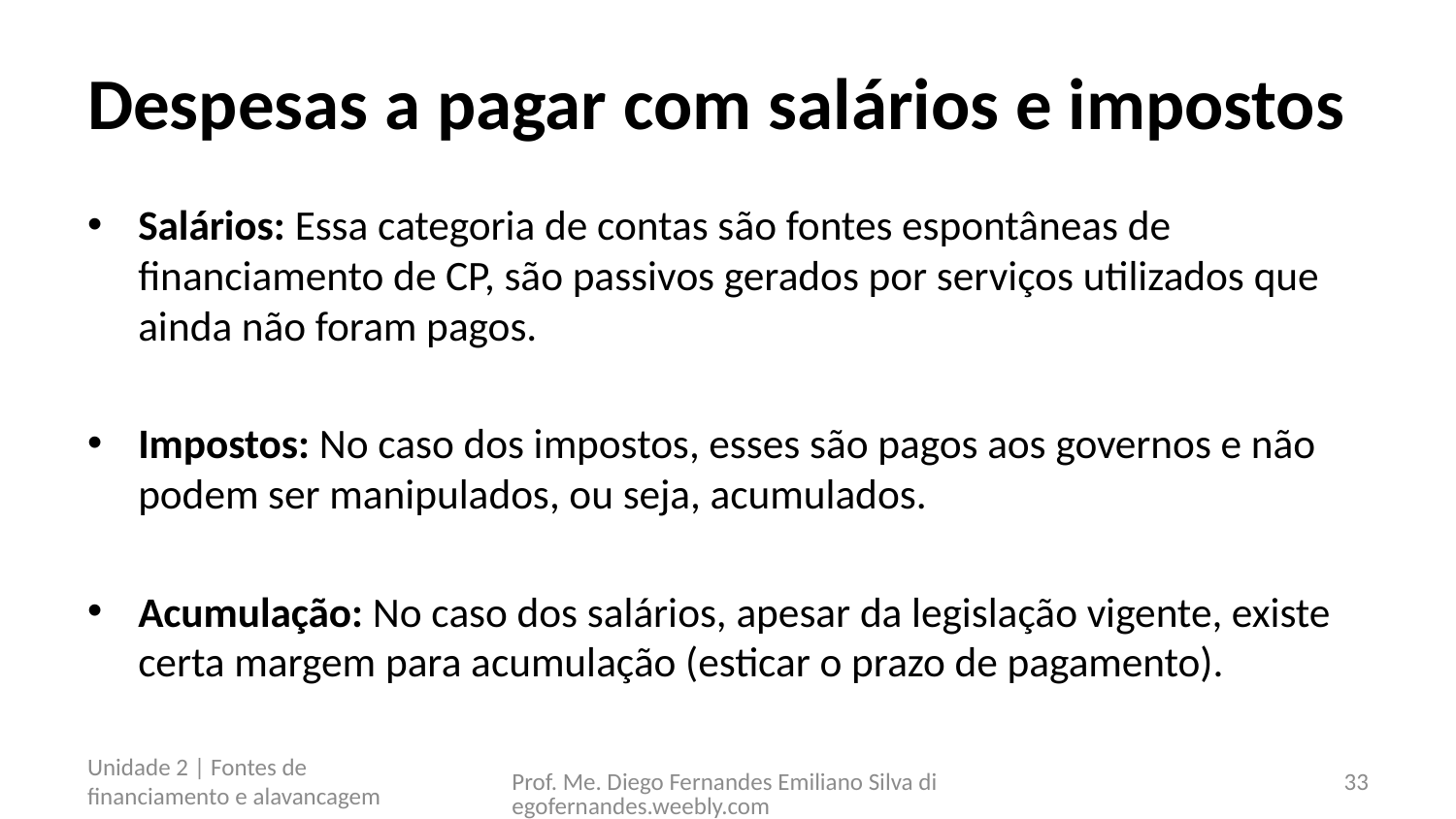

# Despesas a pagar com salários e impostos
Salários: Essa categoria de contas são fontes espontâneas de financiamento de CP, são passivos gerados por serviços utilizados que ainda não foram pagos.

Impostos: No caso dos impostos, esses são pagos aos governos e não podem ser manipulados, ou seja, acumulados.

Acumulação: No caso dos salários, apesar da legislação vigente, existe certa margem para acumulação (esticar o prazo de pagamento).
Unidade 2 | Fontes de financiamento e alavancagem
Prof. Me. Diego Fernandes Emiliano Silva diegofernandes.weebly.com
33